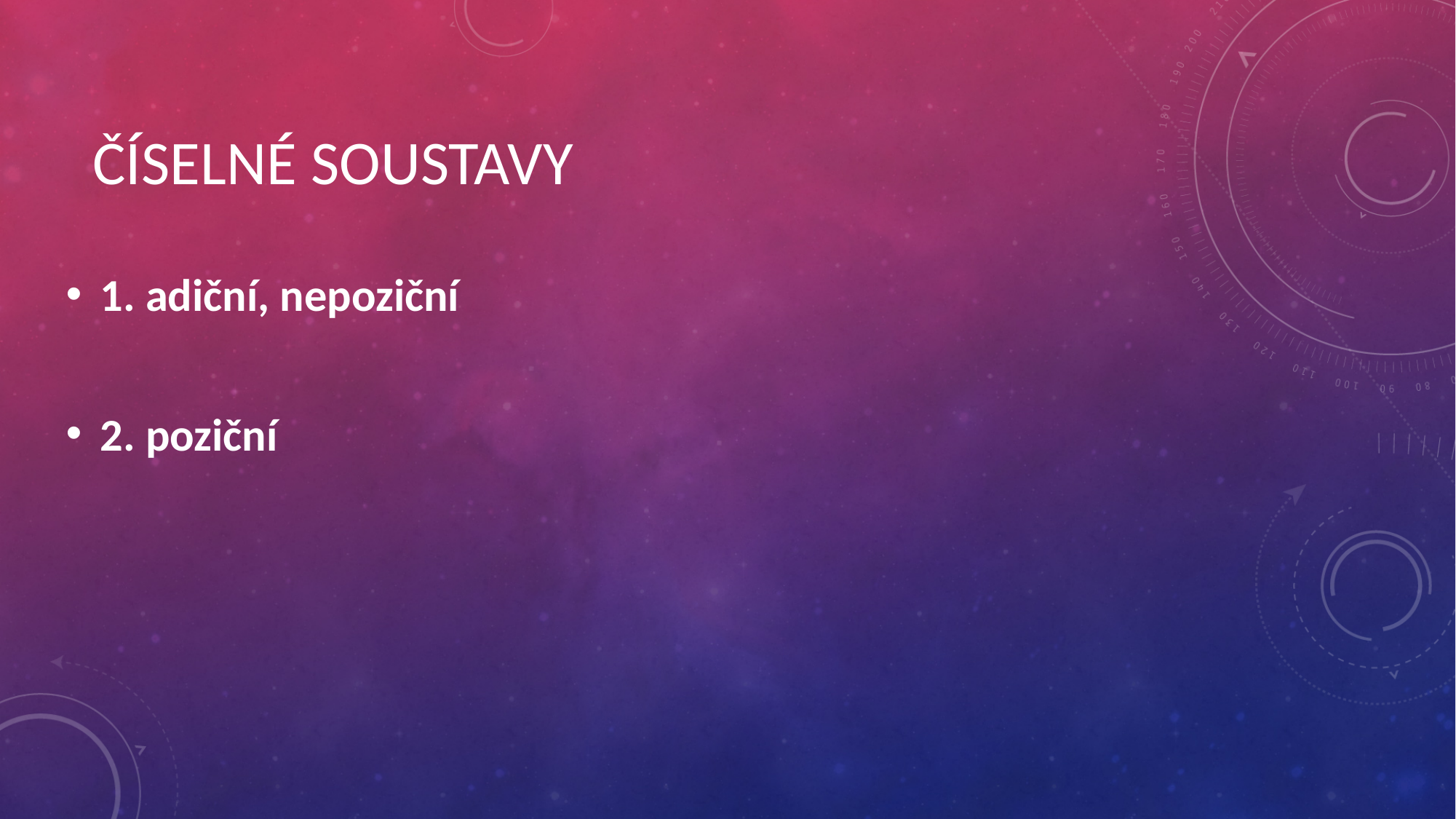

# Číselné soustavy
1. adiční, nepoziční

2. poziční